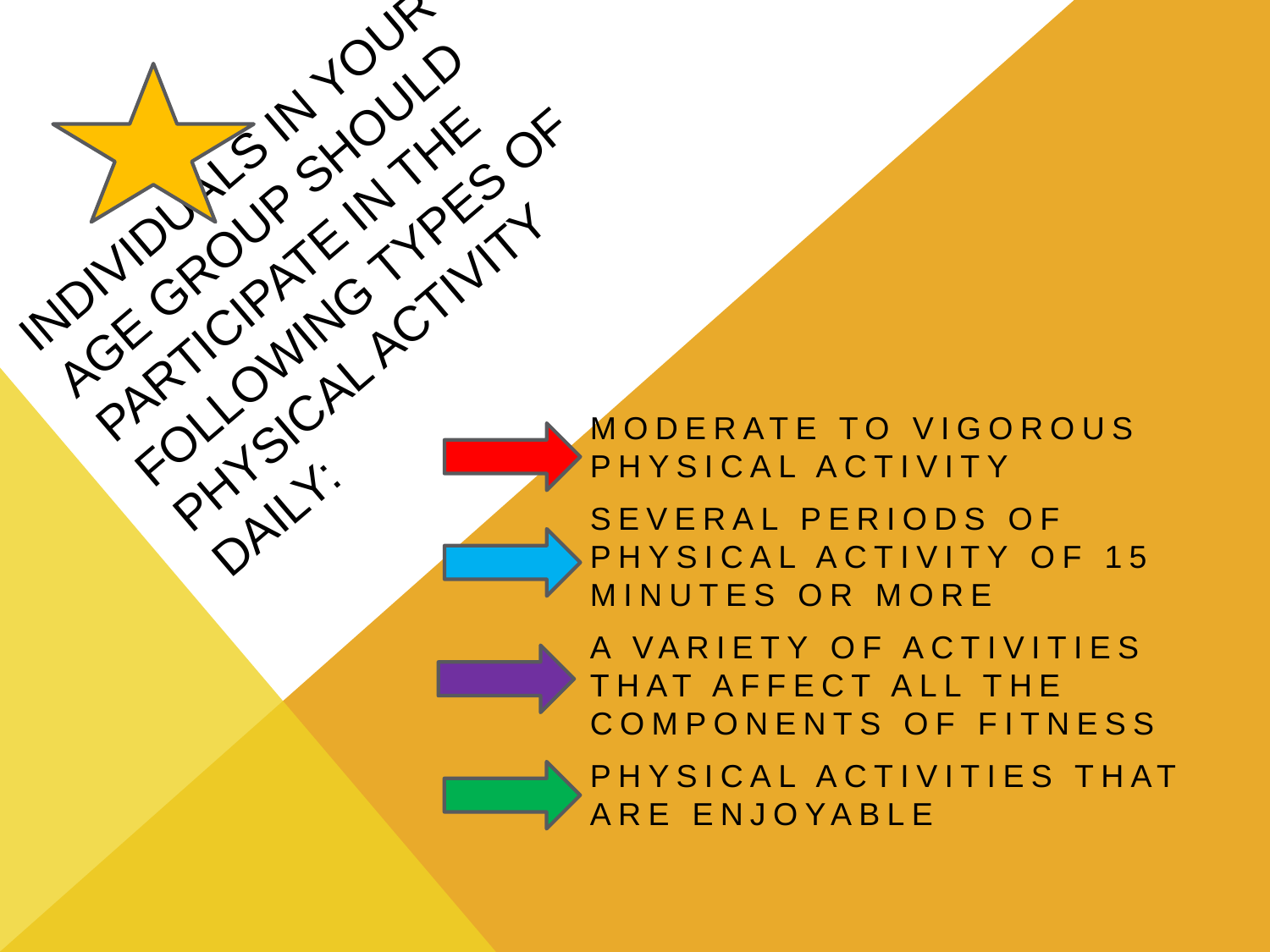

# Individuals in your age group should participate in the following types of physical activity daily:
Moderate to vigorous Physical activity
Several periods of physical activity of 15 minutes or more
A variety of activities that affect all the components of fitness
Physical activities that are enjoyable